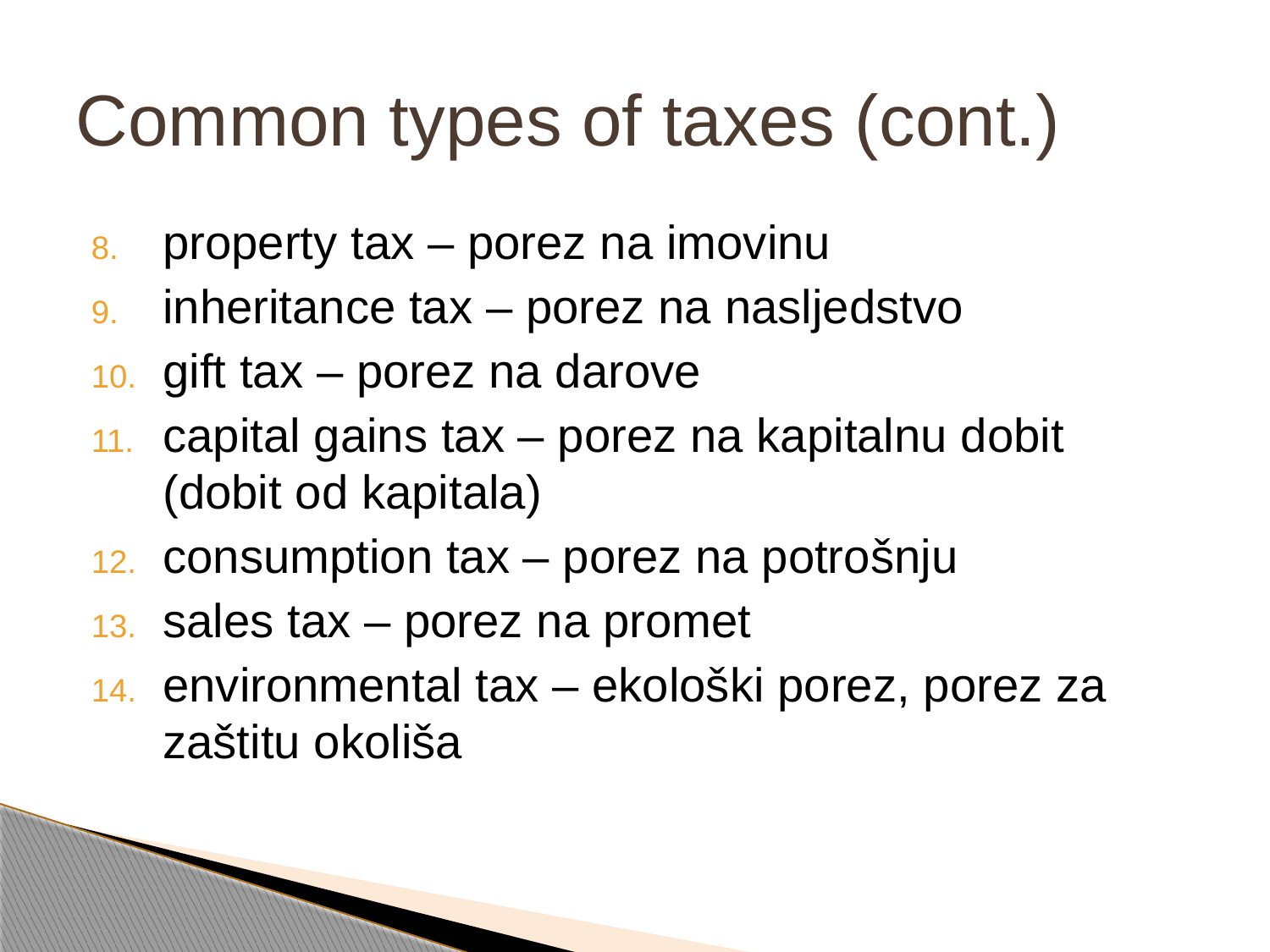

# Common types of taxes (cont.)
property tax – porez na imovinu
inheritance tax – porez na nasljedstvo
gift tax – porez na darove
capital gains tax – porez na kapitalnu dobit (dobit od kapitala)
consumption tax – porez na potrošnju
sales tax – porez na promet
environmental tax – ekološki porez, porez za zaštitu okoliša